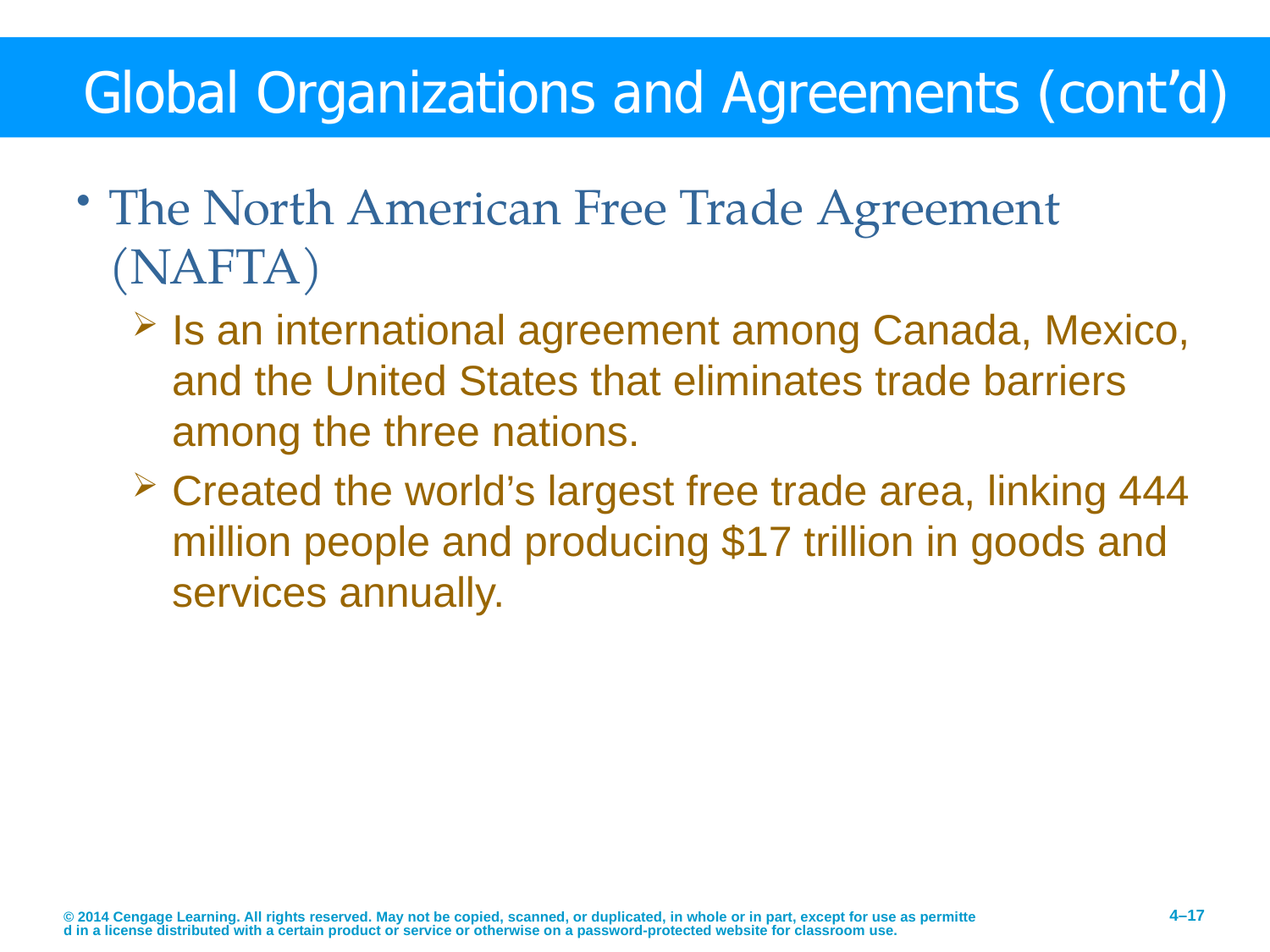

# Global Organizations and Agreements (cont’d)
The North American Free Trade Agreement (NAFTA)
Is an international agreement among Canada, Mexico, and the United States that eliminates trade barriers among the three nations.
Created the world’s largest free trade area, linking 444 million people and producing $17 trillion in goods and services annually.
© 2014 Cengage Learning. All rights reserved. May not be copied, scanned, or duplicated, in whole or in part, except for use as permitted in a license distributed with a certain product or service or otherwise on a password-protected website for classroom use.
4–17